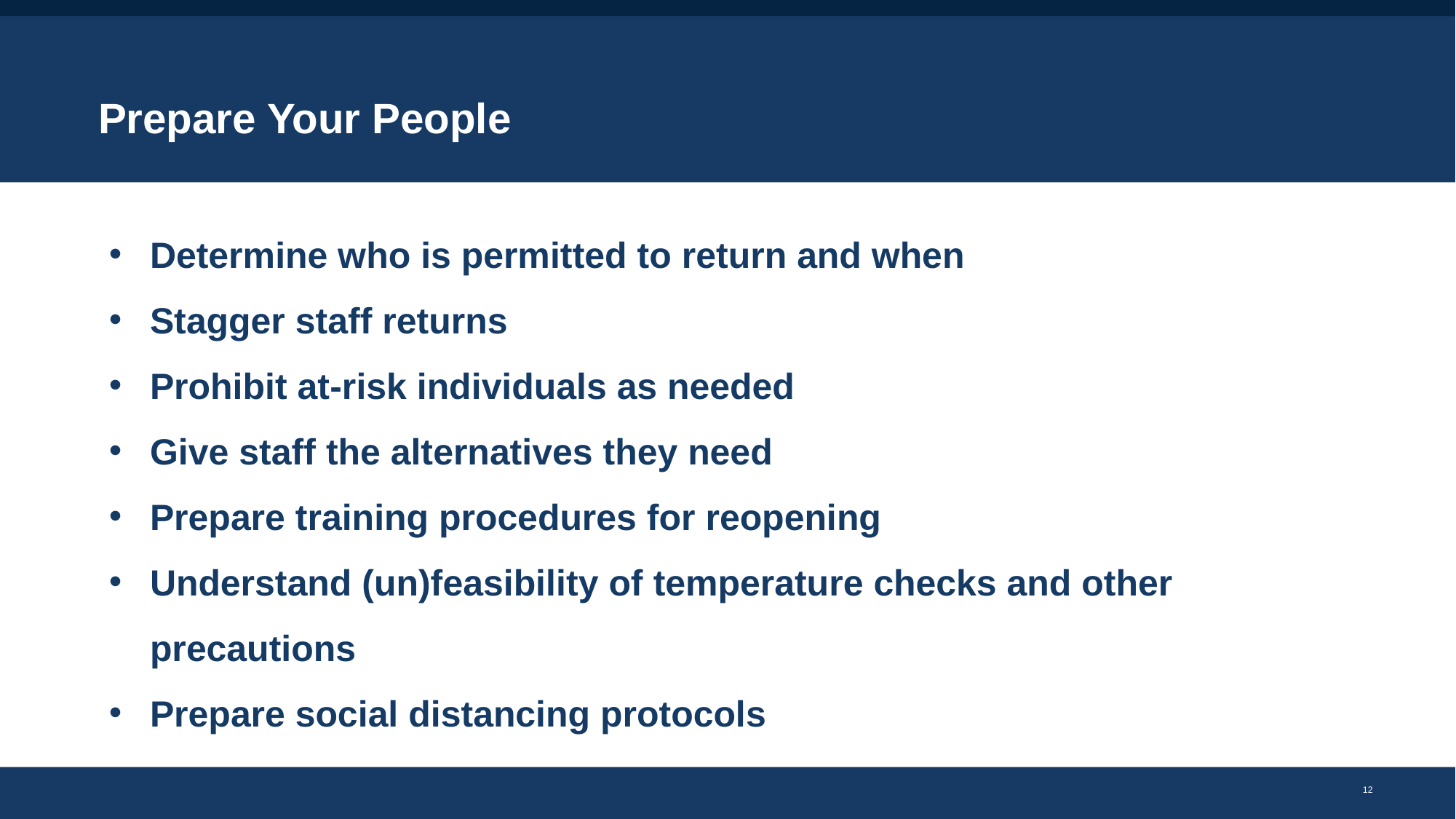

# Prepare Your People
Determine who is permitted to return and when
Stagger staff returns
Prohibit at-risk individuals as needed
Give staff the alternatives they need
Prepare training procedures for reopening
Understand (un)feasibility of temperature checks and other precautions
Prepare social distancing protocols